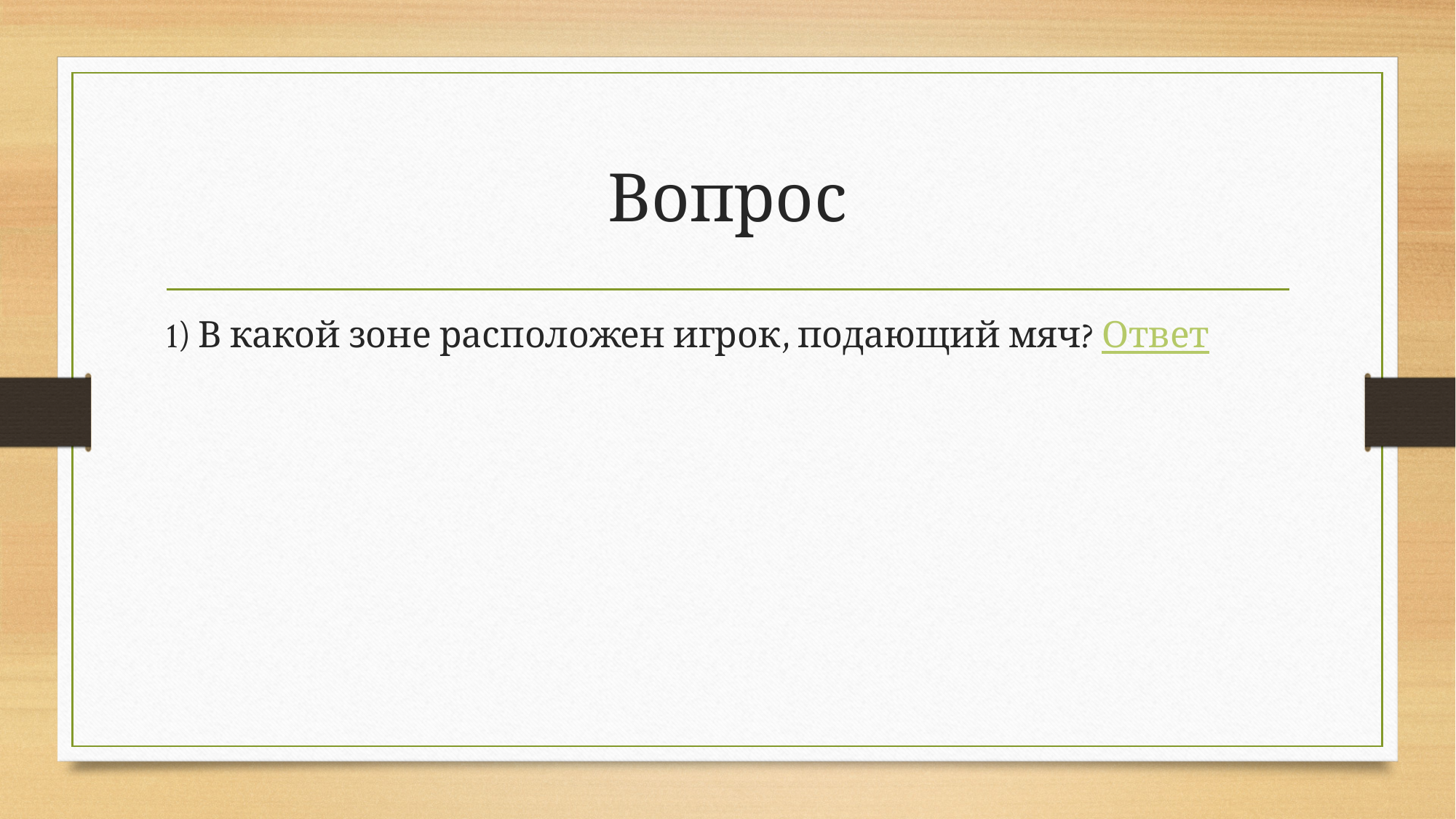

# Вопрос
1) В какой зоне расположен игрок, подающий мяч? Ответ